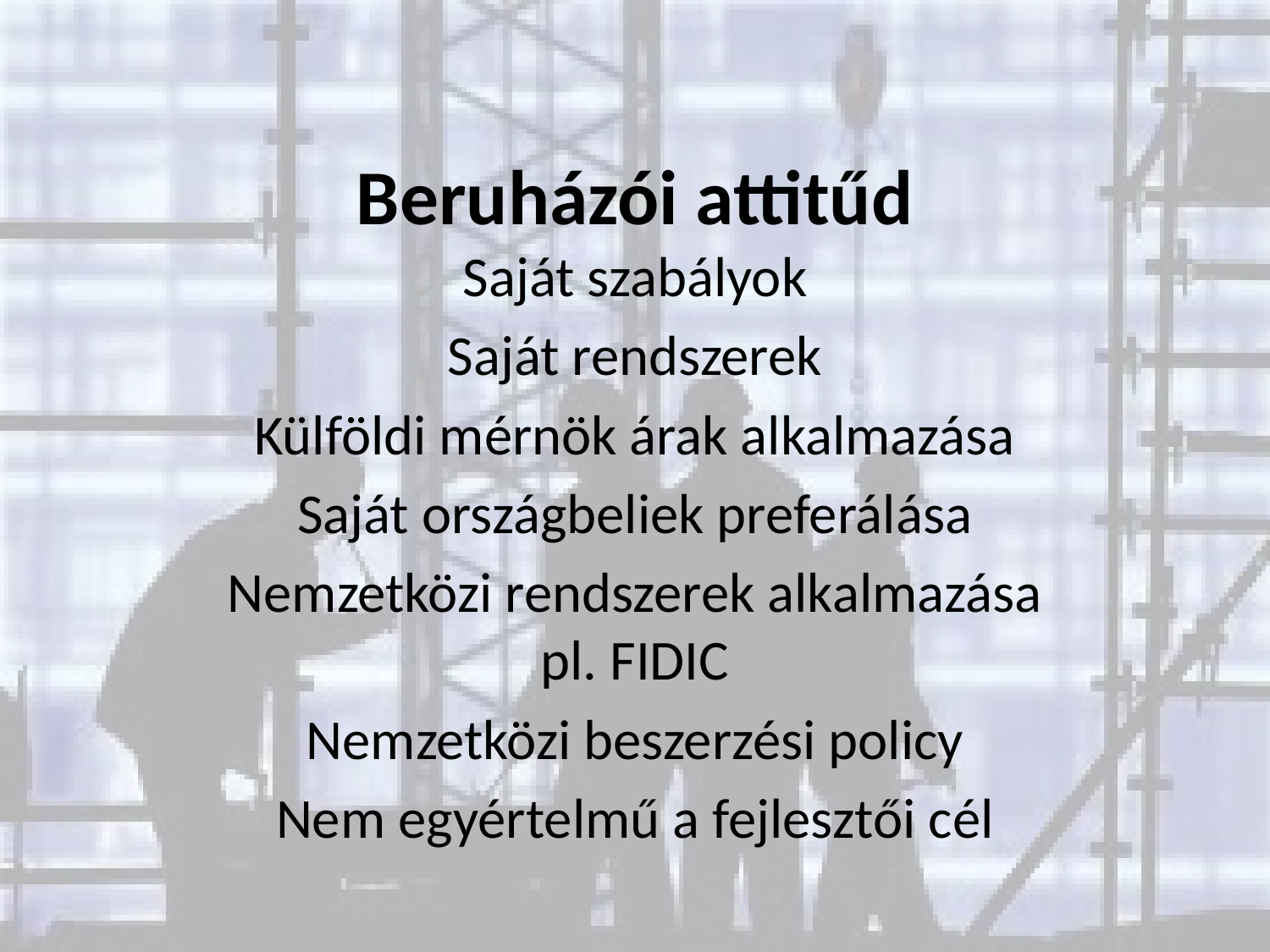

# Beruházói attitűd
Saját szabályok
Saját rendszerek
Külföldi mérnök árak alkalmazása
Saját országbeliek preferálása
Nemzetközi rendszerek alkalmazása pl. FIDIC
Nemzetközi beszerzési policy
Nem egyértelmű a fejlesztői cél